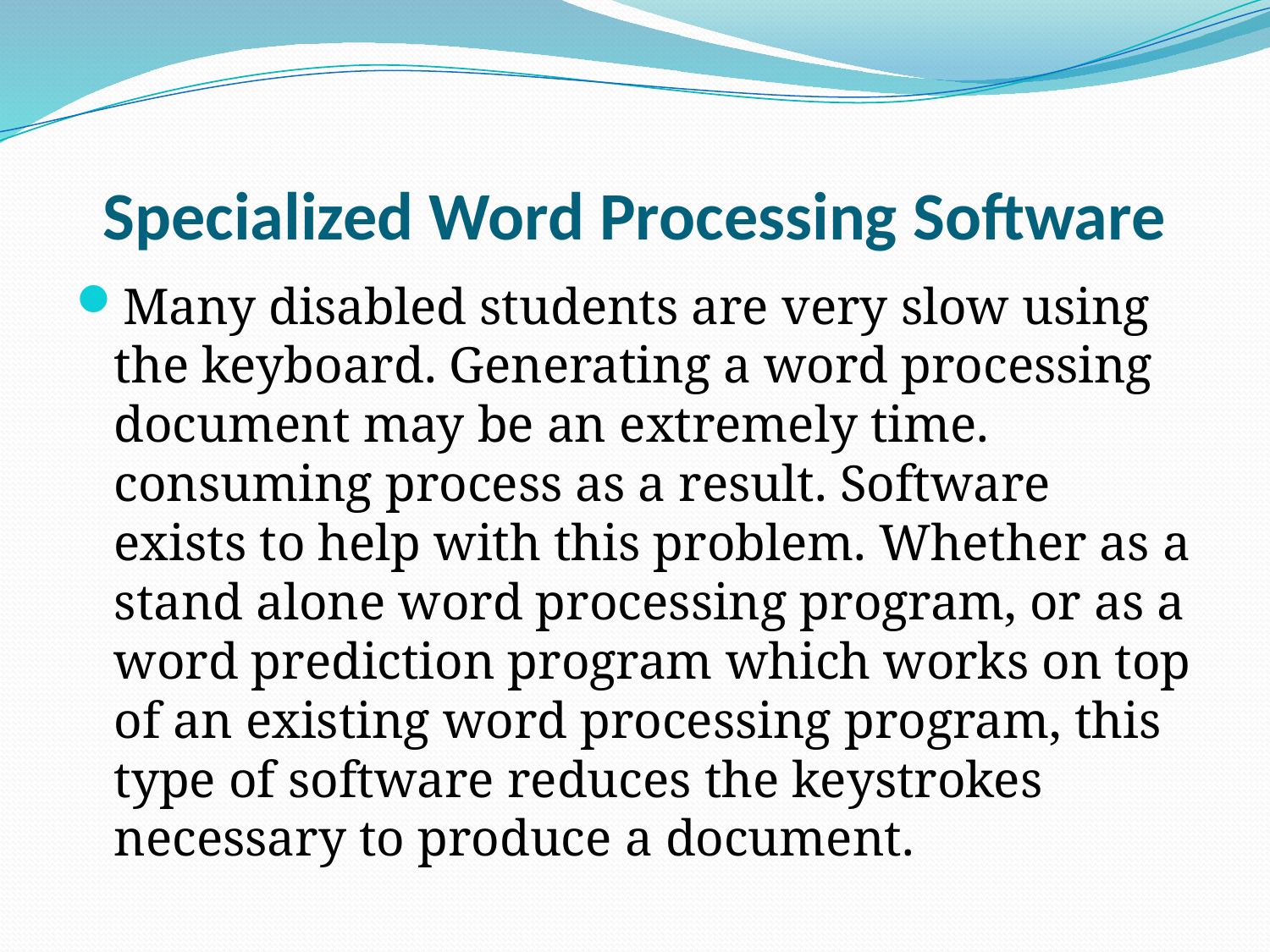

# Specialized Word Processing Software
Many disabled students are very slow using the keyboard. Generating a word processing document may be an extremely time. consuming process as a result. Software exists to help with this problem. Whether as a stand alone word processing program, or as a word prediction program which works on top of an existing word processing program, this type of software reduces the keystrokes necessary to produce a document.